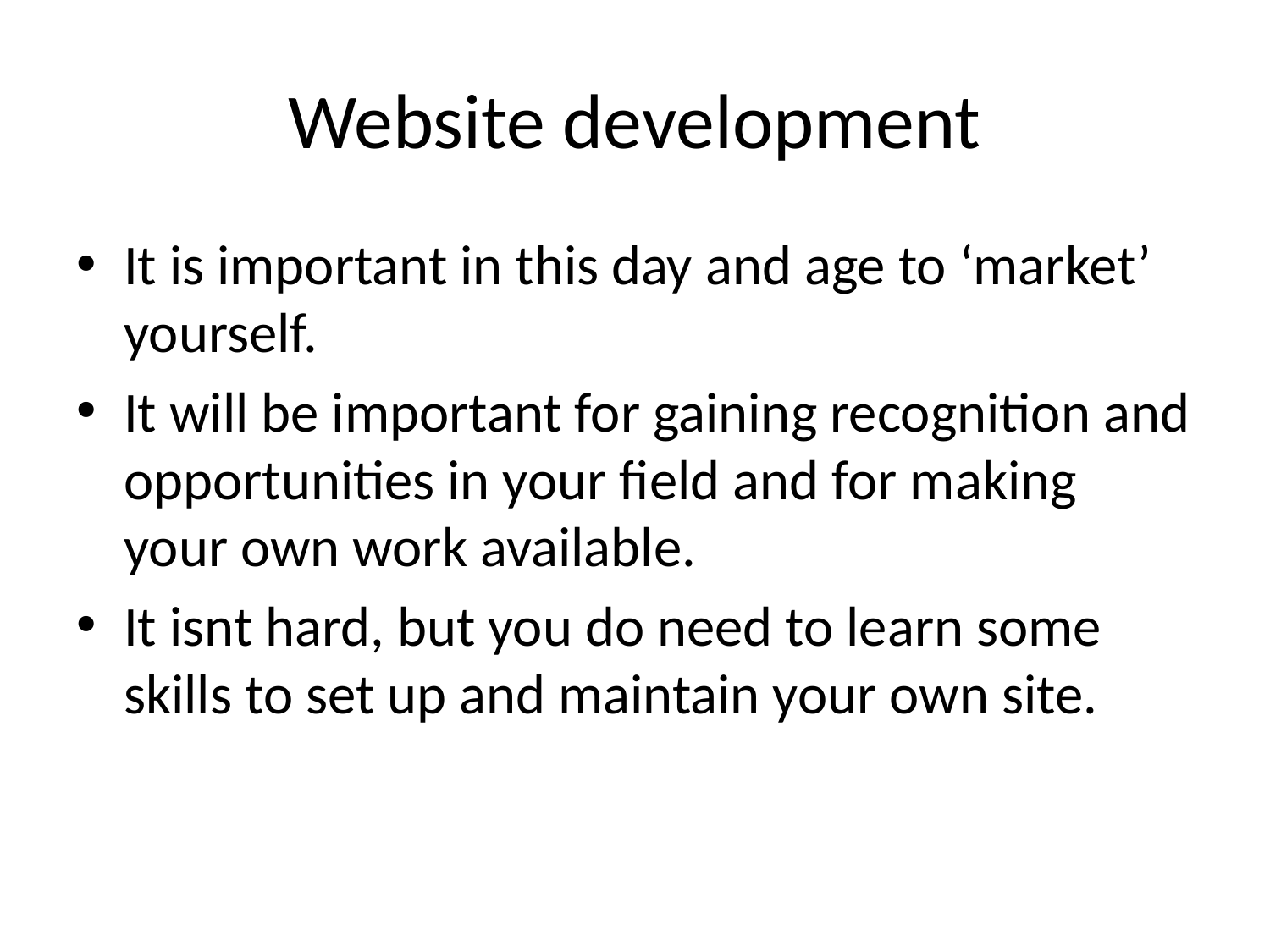

# Website development
It is important in this day and age to ‘market’ yourself.
It will be important for gaining recognition and opportunities in your field and for making your own work available.
It isnt hard, but you do need to learn some skills to set up and maintain your own site.